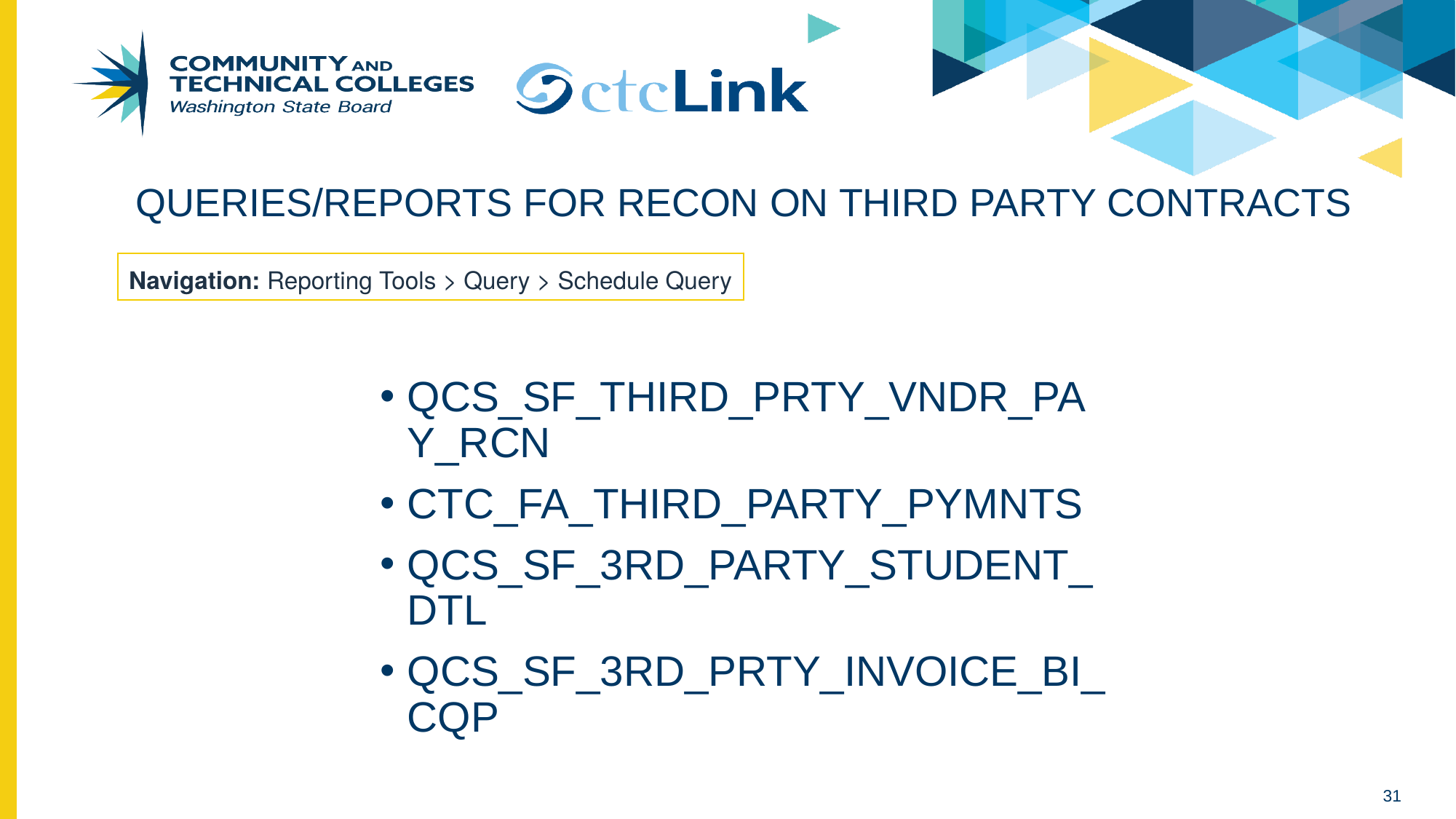

# QUERIES/REPORTS FOR RECON ON THIRD PARTY CONTRACTS
Navigation: Reporting Tools > Query > Schedule Query
QCS_SF_THIRD_PRTY_VNDR_PAY_RCN
CTC_FA_THIRD_PARTY_PYMNTS
QCS_SF_3RD_PARTY_STUDENT_DTL
QCS_SF_3RD_PRTY_INVOICE_BI_CQP

31